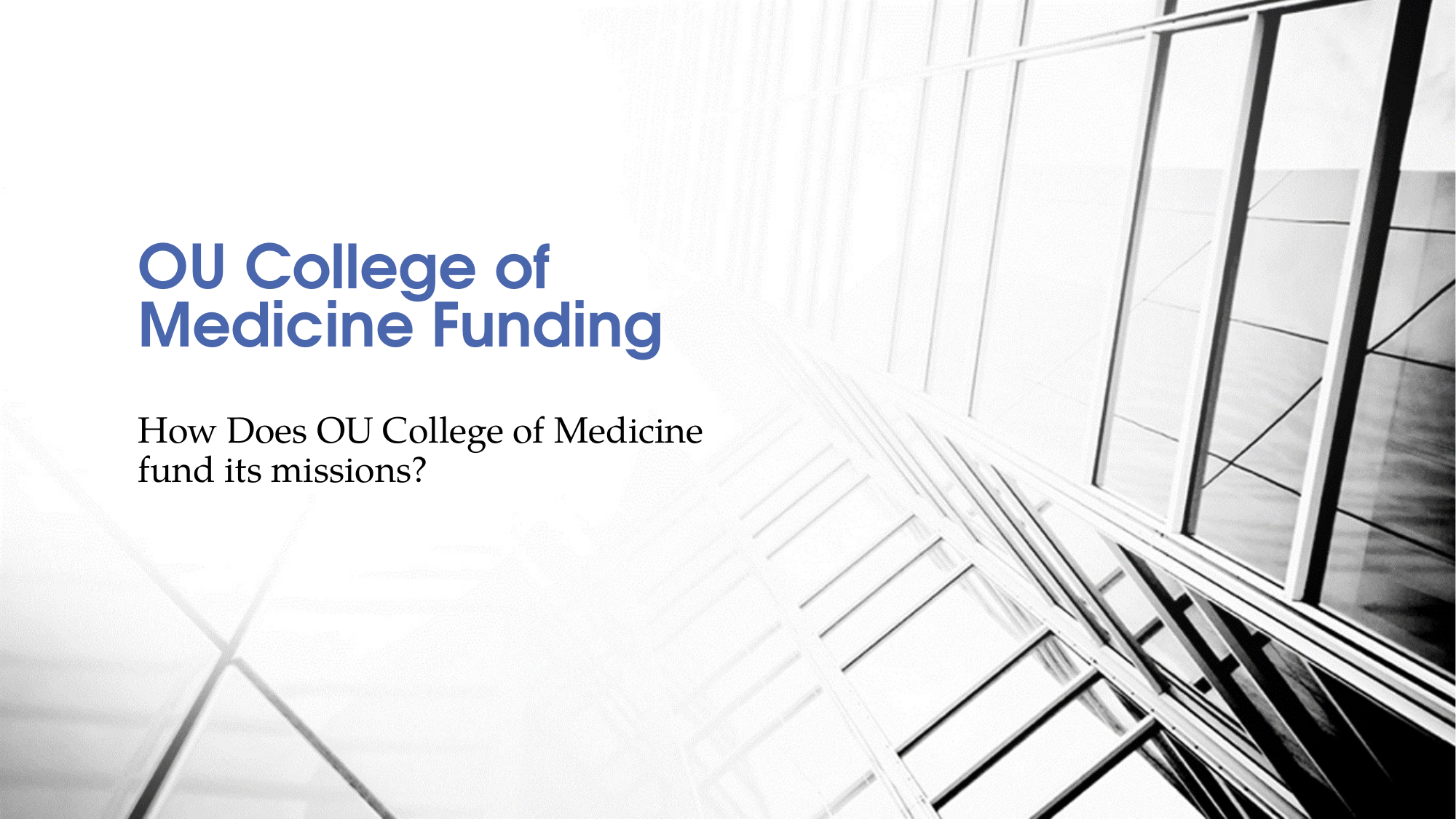

# OU College of Medicine Funding
How Does OU College of Medicine fund its missions?